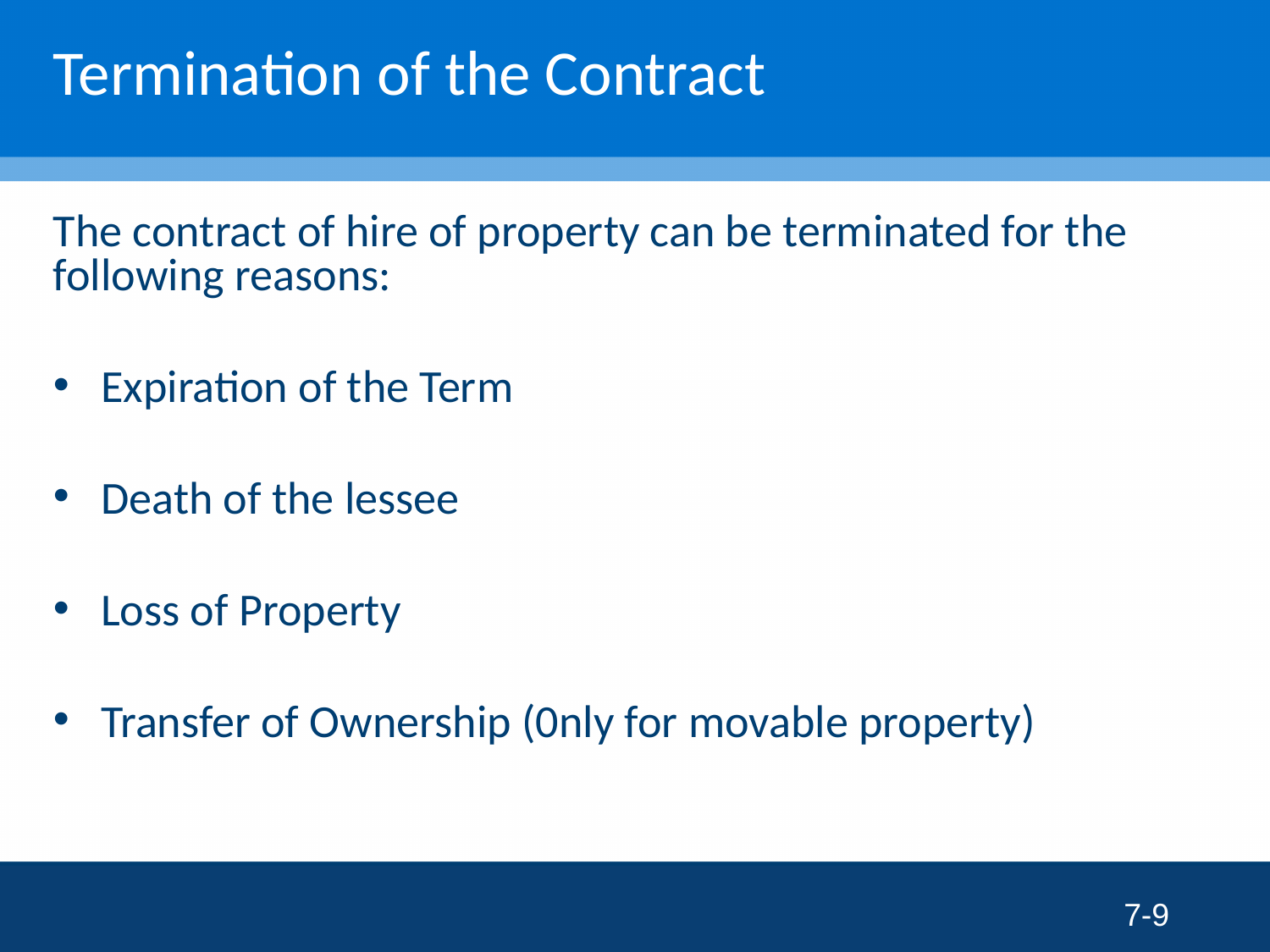

# Termination of the Contract
The contract of hire of property can be terminated for the following reasons:

Expiration of the Term

Death of the lessee

Loss of Property

Transfer of Ownership (0nly for movable property)

7-9